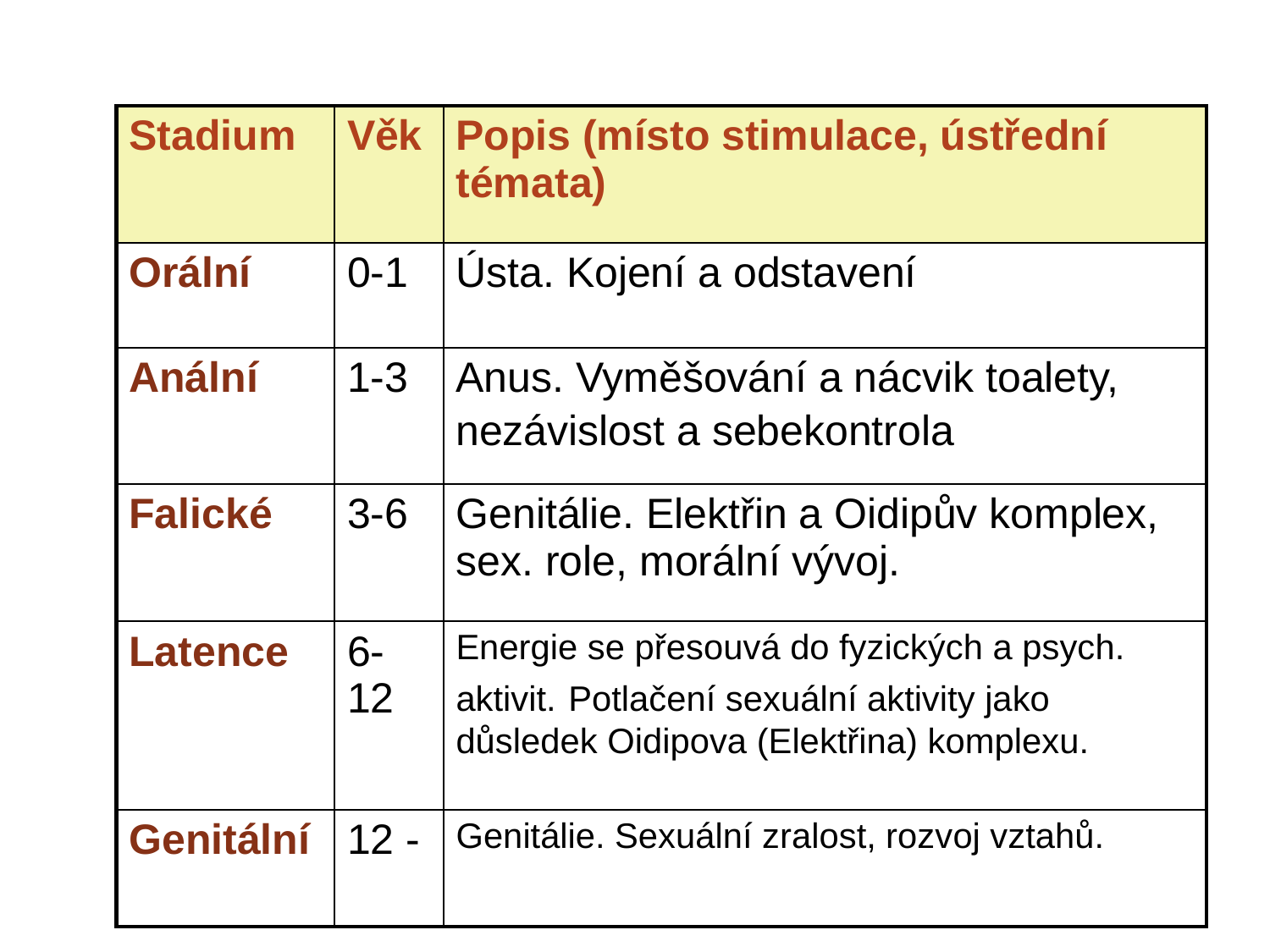

| Stadium | Věk | Popis (místo stimulace, ústřední témata) |
| --- | --- | --- |
| Orální | 0-1 | Ústa. Kojení a odstavení |
| Anální | 1-3 | Anus. Vyměšování a nácvik toalety, nezávislost a sebekontrola |
| Falické | 3-6 | Genitálie. Elektřin a Oidipův komplex, sex. role, morální vývoj. |
| Latence | 6-12 | Energie se přesouvá do fyzických a psych. aktivit. Potlačení sexuální aktivity jako důsledek Oidipova (Elektřina) komplexu. |
| Genitální | 12 - | Genitálie. Sexuální zralost, rozvoj vztahů. |